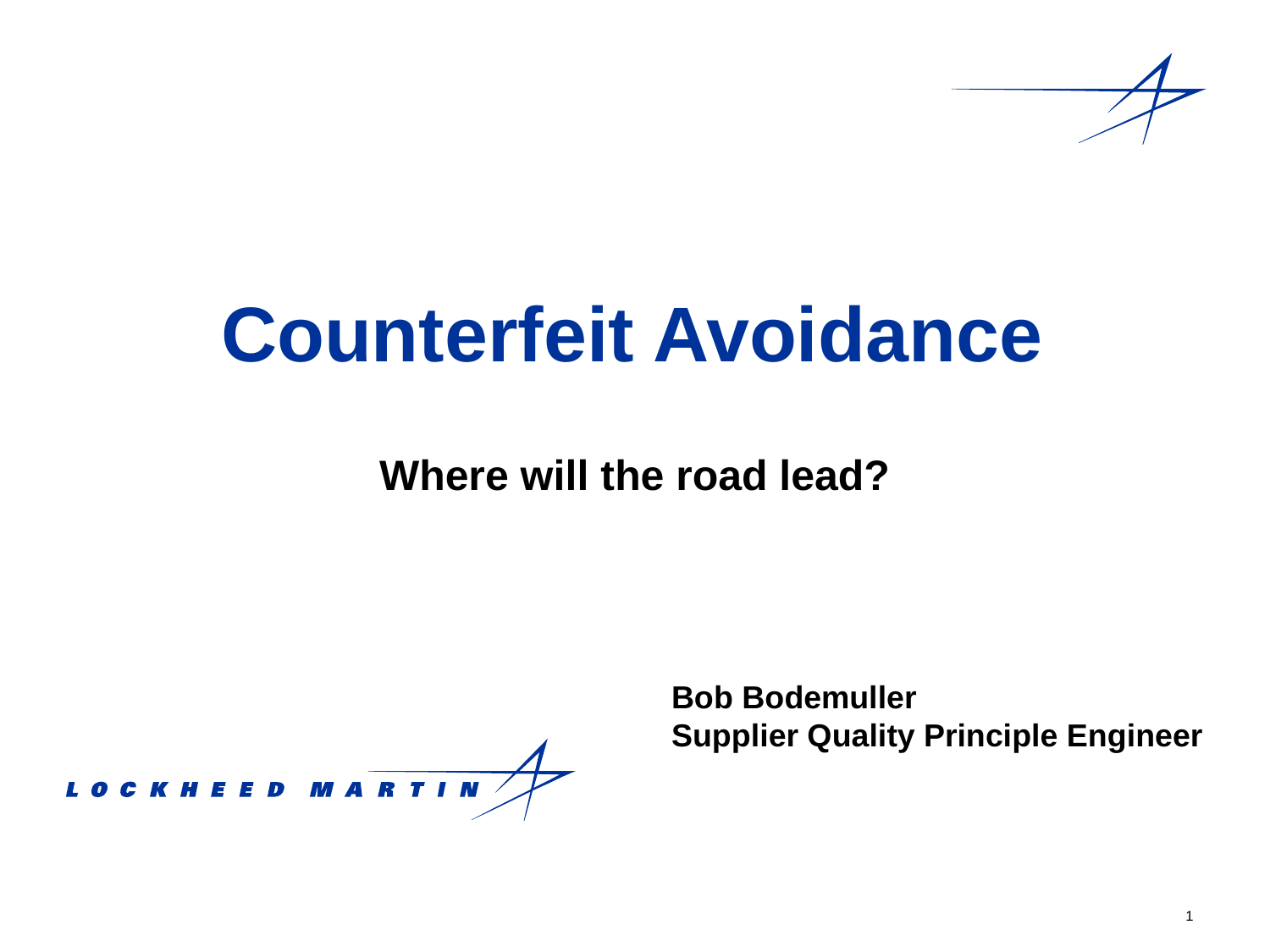

# Counterfeit Avoidance
Where will the road lead?
Bob Bodemuller
Supplier Quality Principle Engineer